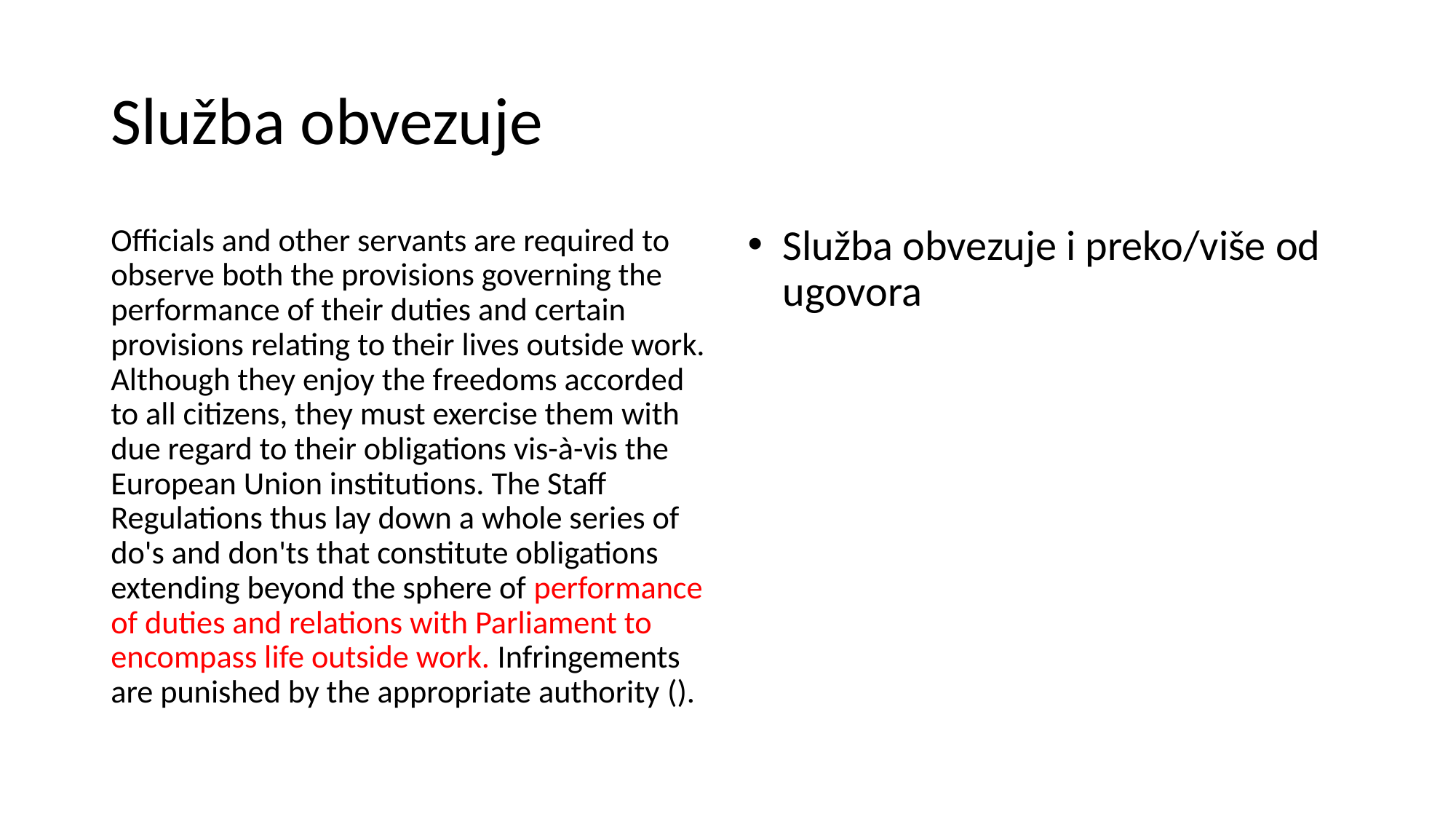

# Služba obvezuje
Officials and other servants are required to observe both the provisions governing the performance of their duties and certain provisions relating to their lives outside work. Although they enjoy the freedoms accorded to all citizens, they must exercise them with due regard to their obligations vis-à-vis the European Union institutions. The Staff Regulations thus lay down a whole series of do's and don'ts that constitute obligations extending beyond the sphere of performance of duties and relations with Parliament to encompass life outside work. Infringements are punished by the appropriate authority ().
Služba obvezuje i preko/više od ugovora